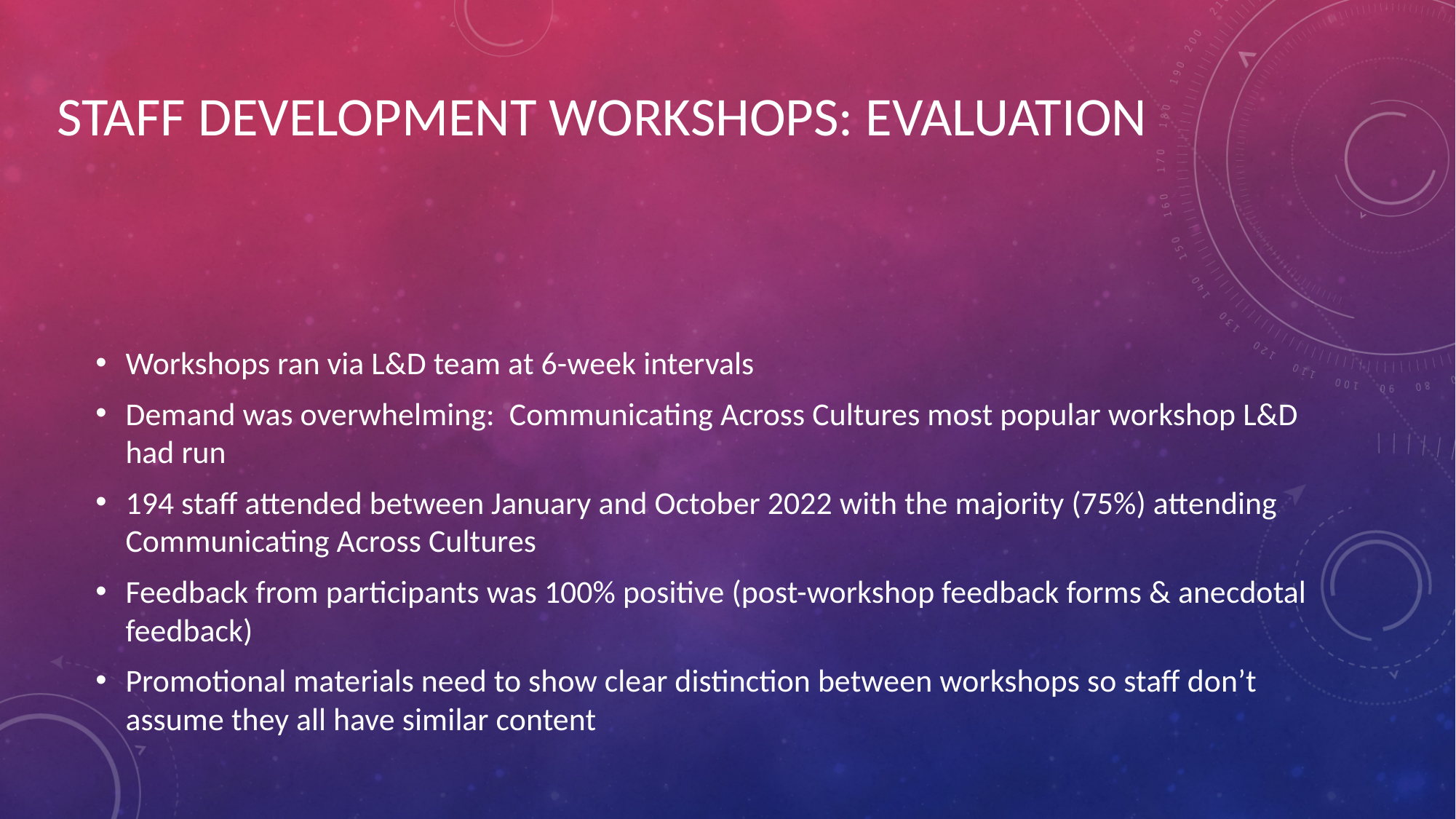

# Staff Development Workshops: Evaluation
Workshops ran via L&D team at 6-week intervals
Demand was overwhelming:  Communicating Across Cultures most popular workshop L&D had run
194 staff attended between January and October 2022 with the majority (75%) attending Communicating Across Cultures
Feedback from participants was 100% positive (post-workshop feedback forms & anecdotal feedback)
Promotional materials need to show clear distinction between workshops so staff don’t assume they all have similar content